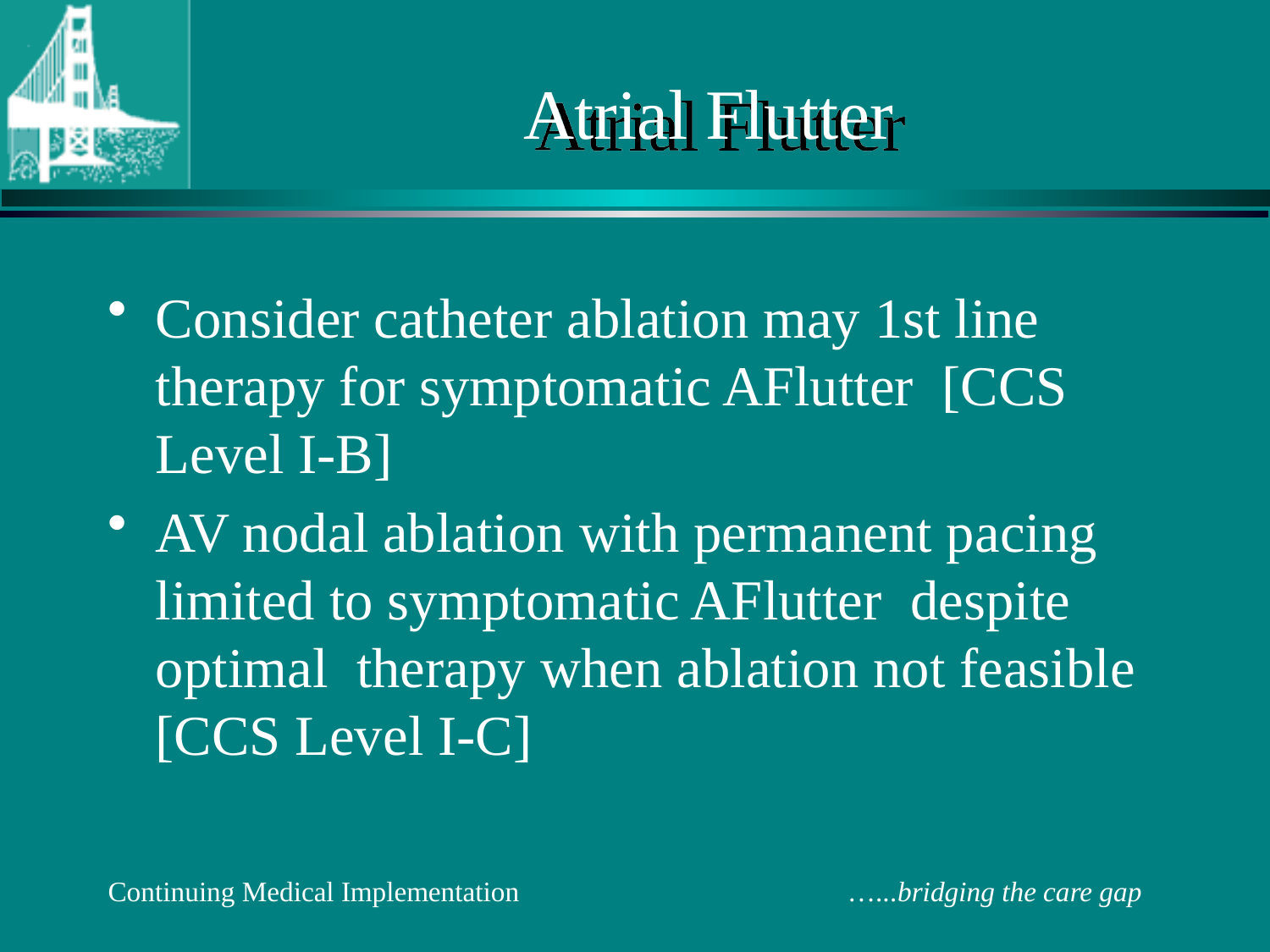

# Atrial Flutter
Consider catheter ablation may 1st line therapy for symptomatic AFlutter  [CCS Level I-B]
AV nodal ablation with permanent pacing  limited to symptomatic AFlutter  despite optimal  therapy when ablation not feasible [CCS Level I-C]

Continuing Medical Implementation                                               …...bridging the care gap